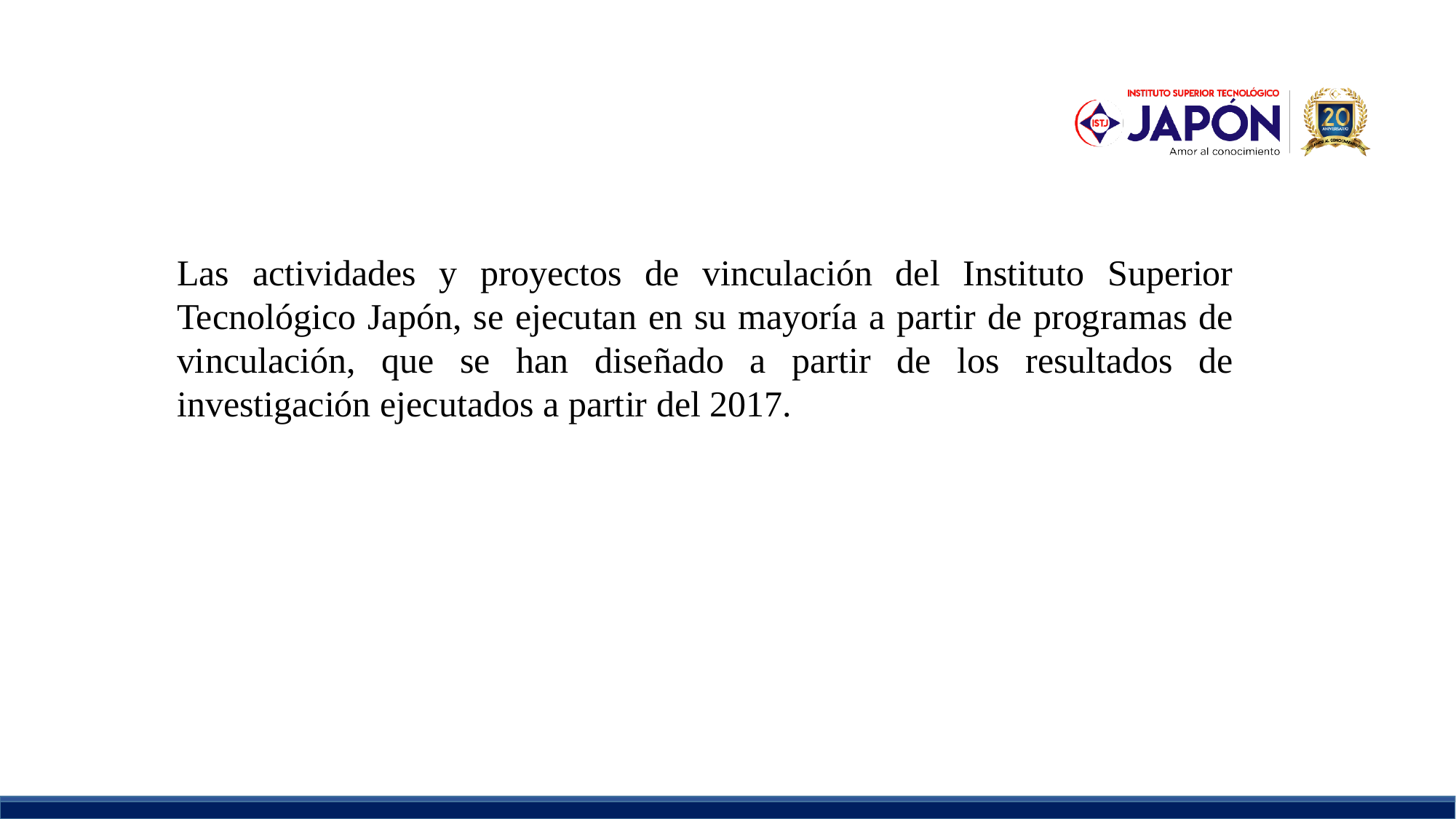

Las actividades y proyectos de vinculación del Instituto Superior Tecnológico Japón, se ejecutan en su mayoría a partir de programas de vinculación, que se han diseñado a partir de los resultados de investigación ejecutados a partir del 2017.